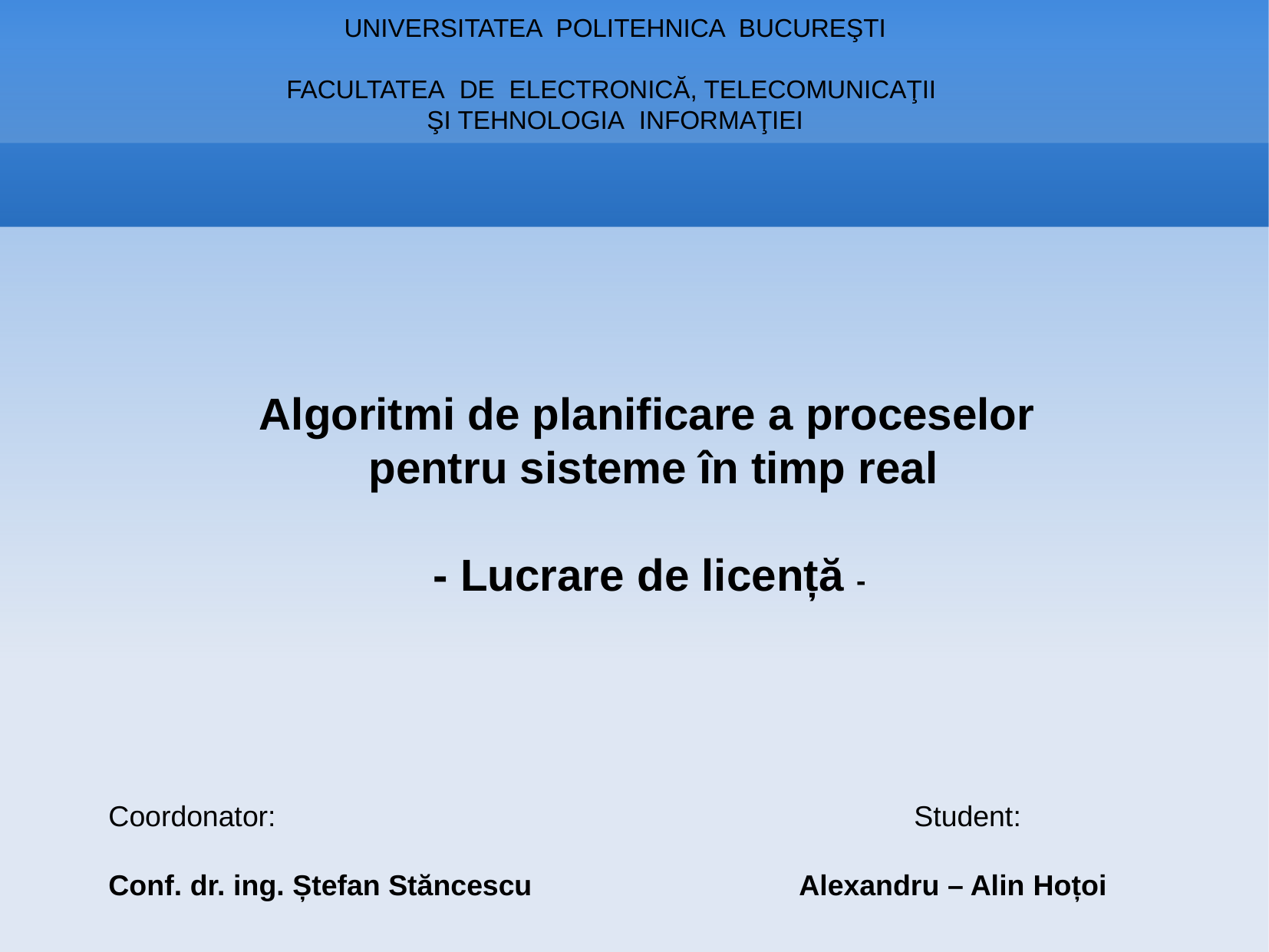

UNIVERSITATEA  POLITEHNICA  BUCUREŞTI
 
FACULTATEA  DE  ELECTRONICĂ, TELECOMUNICAŢII
ŞI TEHNOLOGIA  INFORMAŢIEI

Algoritmi de planificare a proceselor
pentru sisteme în timp real

- Lucrare de licență -
Coordonator:          					Student:
Conf. dr. ing. Ștefan Stăncescu			Alexandru – Alin Hoțoi